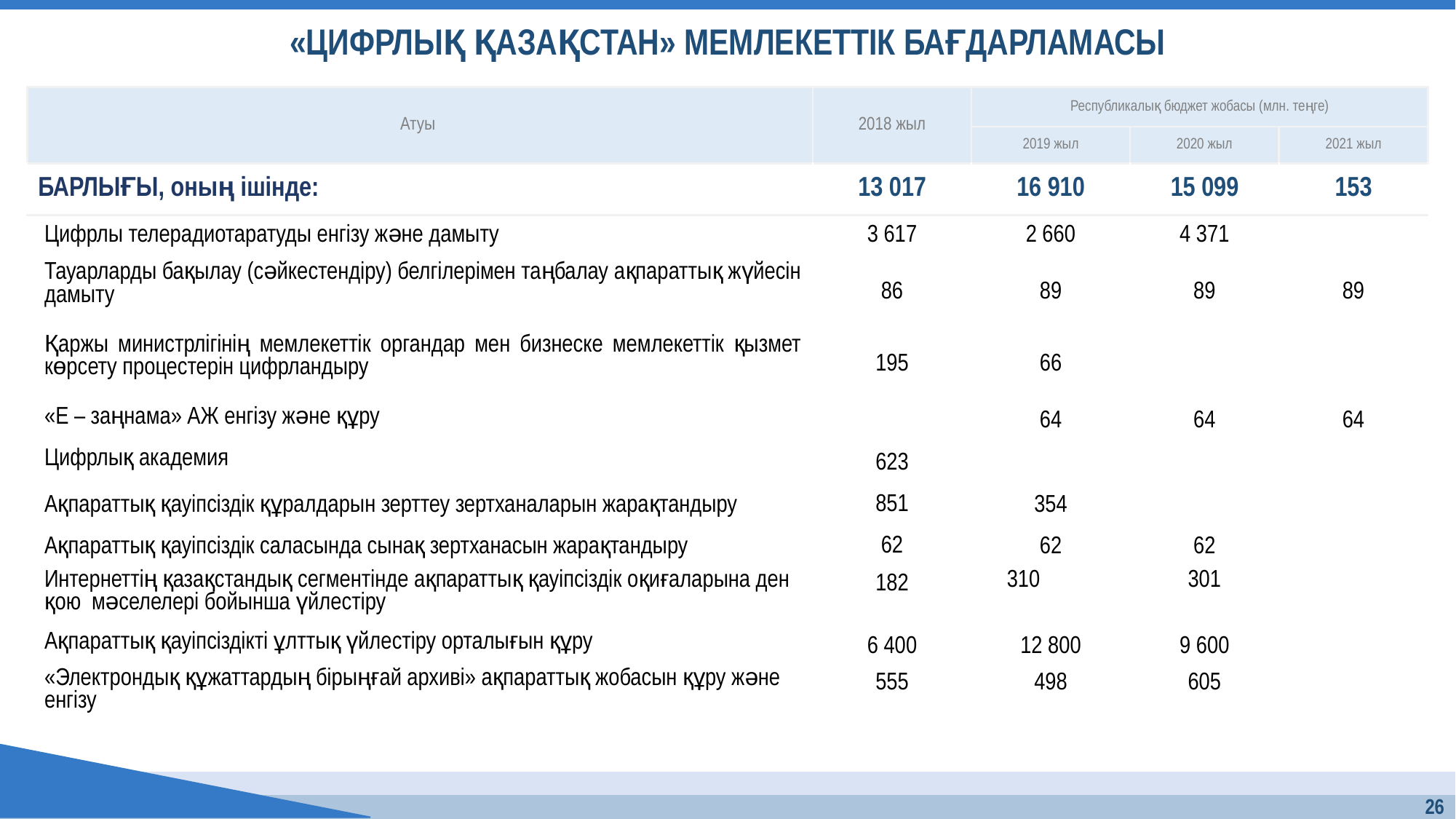

# «ЦИФРЛЫҚ ҚАЗАҚСТАН» МЕМЛЕКЕТТІК БАҒДАРЛАМАСЫ
| Атуы | 2018 жыл | Республикалық бюджет жобасы (млн. теңге) |  |  |
| --- | --- | --- | --- | --- |
|  |  | 2019 жыл | 2020 жыл | 2021 жыл |
| БАРЛЫҒЫ, оның ішінде: | 13 017 | 16 910 | 15 099 | 153 |
| Цифрлы телерадиотаратуды енгізу және дамыту | 3 617 | 2 660 | 4 371 |  |
| Тауарларды бақылау (сәйкестендіру) белгілерімен таңбалау ақпараттық жүйесін дамыту | 86 | 89 | 89 | 89 |
| Қаржы министрлігінің мемлекеттік органдар мен бизнеске мемлекеттік қызмет көрсету процестерін цифрландыру | 195 | 66 |  |  |
| «Е – заңнама» АЖ енгізу және құру |  | 64 | 64 | 64 |
| Цифрлық академия | 623 |  |  |  |
| Ақпараттық қауіпсіздік құралдарын зерттеу зертханаларын жарақтандыру | 851 | 354 |  |  |
| Ақпараттық қауіпсіздік саласында сынақ зертханасын жарақтандыру | 62 | 62 | 62 |  |
| Интернеттің қазақстандық сегментінде ақпараттық қауіпсіздік оқиғаларына ден қою мәселелері бойынша үйлестіру | 182 | 310 | 301 |  |
| Ақпараттық қауіпсіздікті ұлттық үйлестіру орталығын құру | 6 400 | 12 800 | 9 600 |  |
| «Электрондық құжаттардың бірыңғай архиві» ақпараттық жобасын құру және енгізу | 555 | 498 | 605 |  |

26